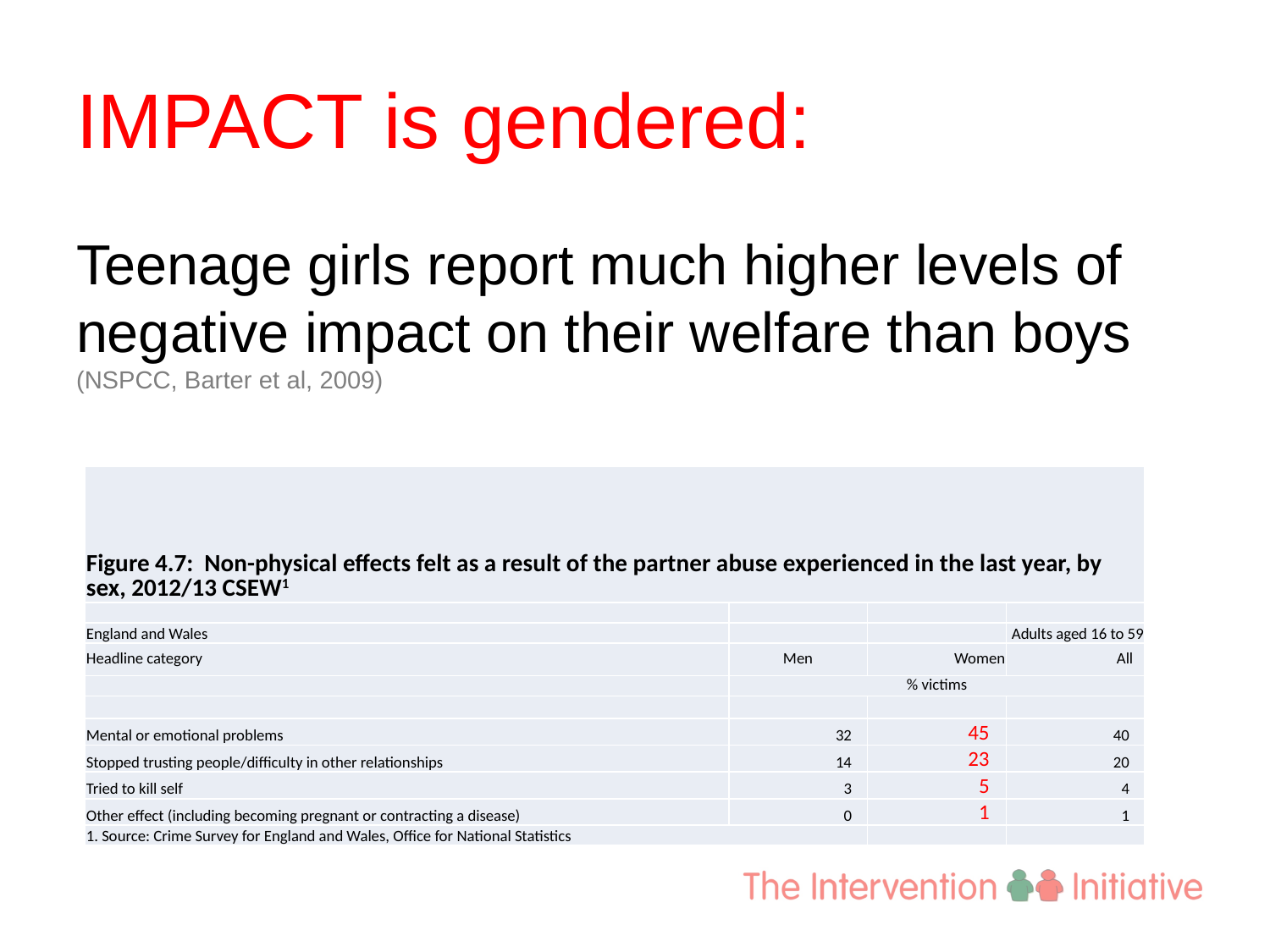

# IMPACT is gendered:
Teenage girls report much higher levels of negative impact on their welfare than boys (NSPCC, Barter et al, 2009)

| Figure 4.7: Non-physical effects felt as a result of the partner abuse experienced in the last year, by sex, 2012/13 CSEW1 |  |  |  |
| --- | --- | --- | --- |
|  |  |  |  |
| England and Wales |  |  | Adults aged 16 to 59 |
| Headline category | Men | Women | All |
|  | % victims |  |  |
|  |  |  |  |
| Mental or emotional problems | 32 | 45 | 40 |
| Stopped trusting people/difficulty in other relationships | 14 | 23 | 20 |
| Tried to kill self | 3 | 5 | 4 |
| Other effect (including becoming pregnant or contracting a disease) | 0 | 1 | 1 |
| 1. Source: Crime Survey for England and Wales, Office for National Statistics |  |  |  |